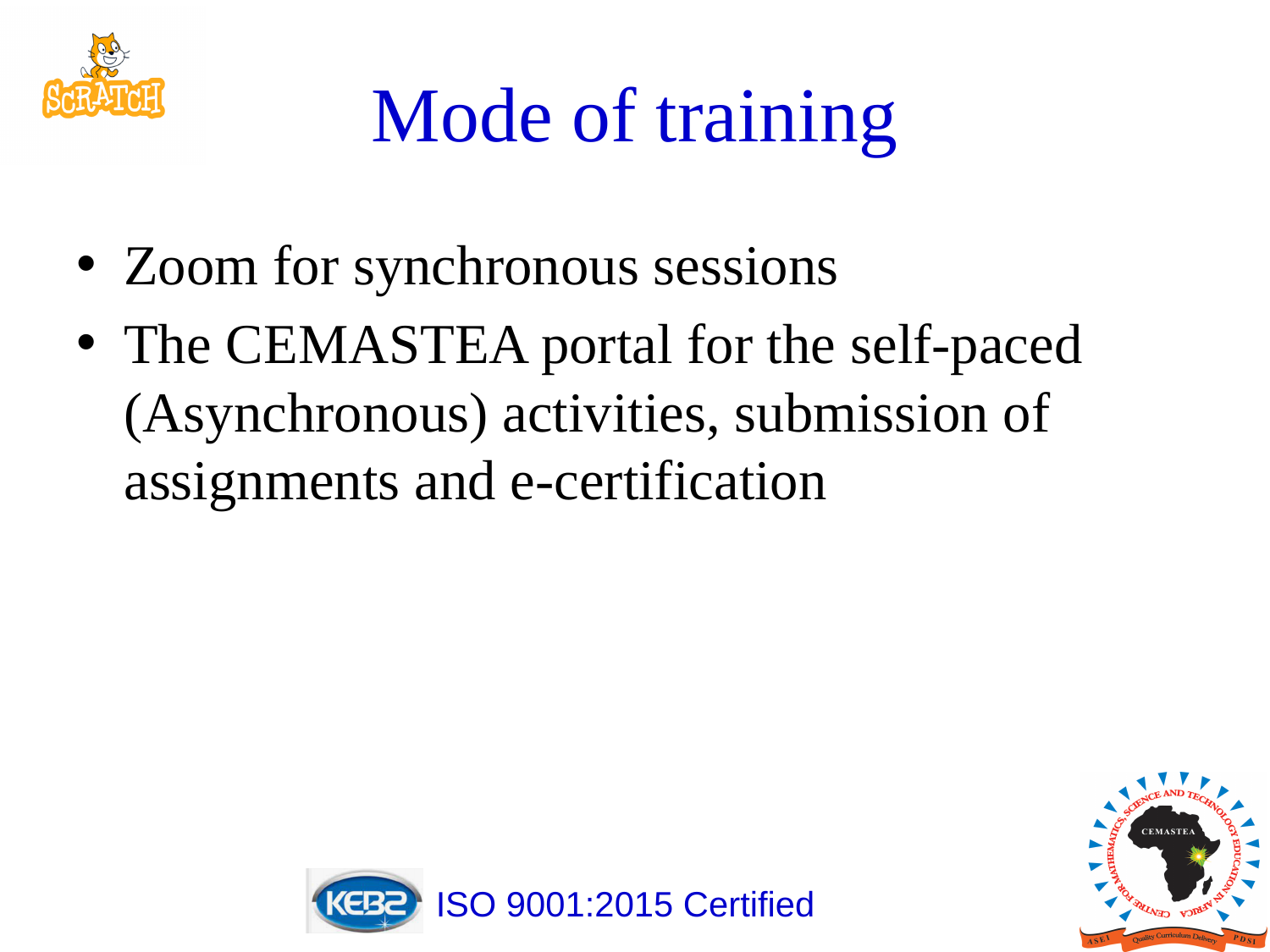

# Mode of training
Zoom for synchronous sessions
The CEMASTEA portal for the self-paced (Asynchronous) activities, submission of assignments and e-certification